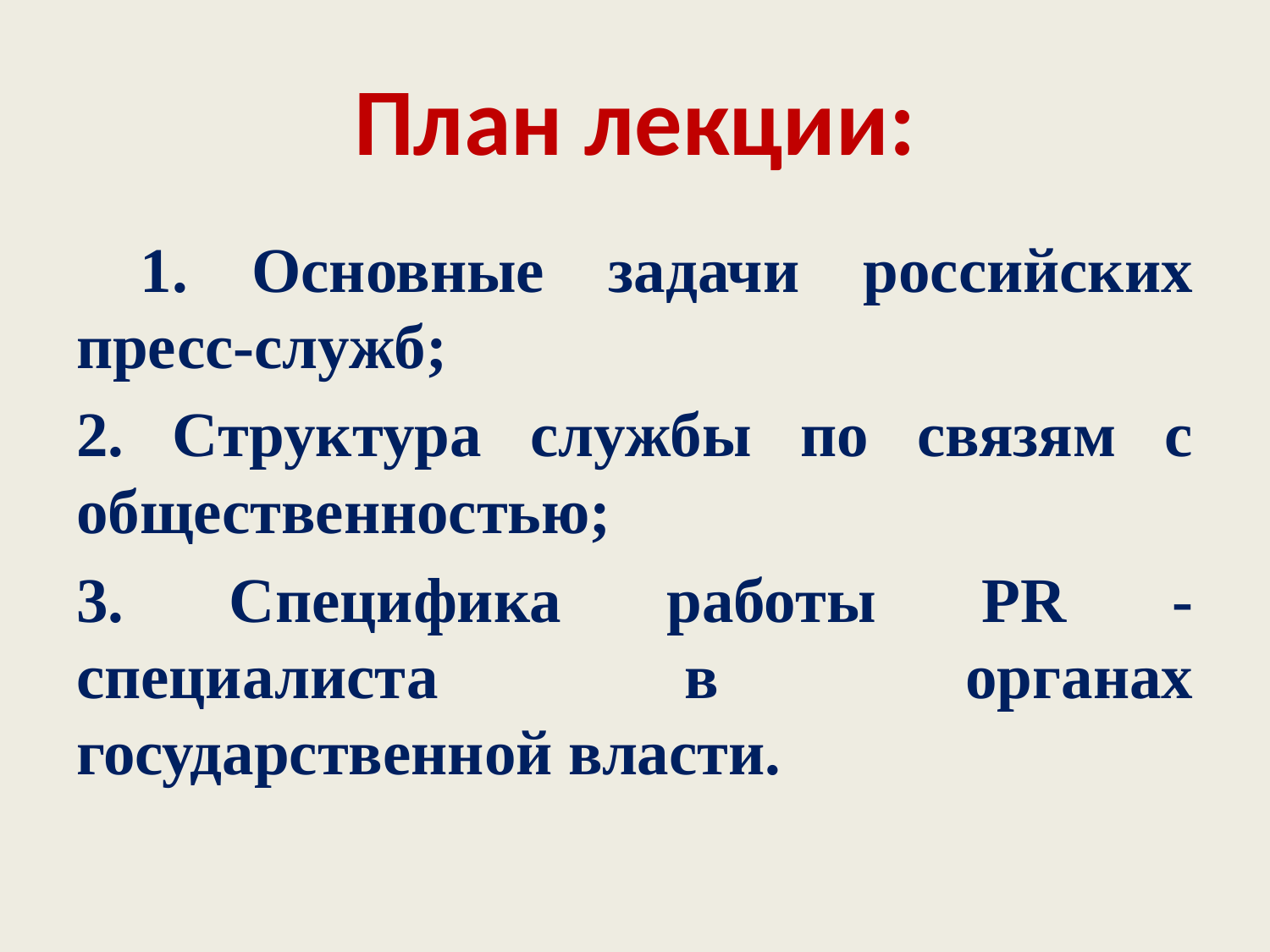

# План лекции:
 1. Основные задачи российских пресс-служб;
2. Структура службы по связям с общественностью;
3. Специфика работы PR -специалиста в органах государственной власти.